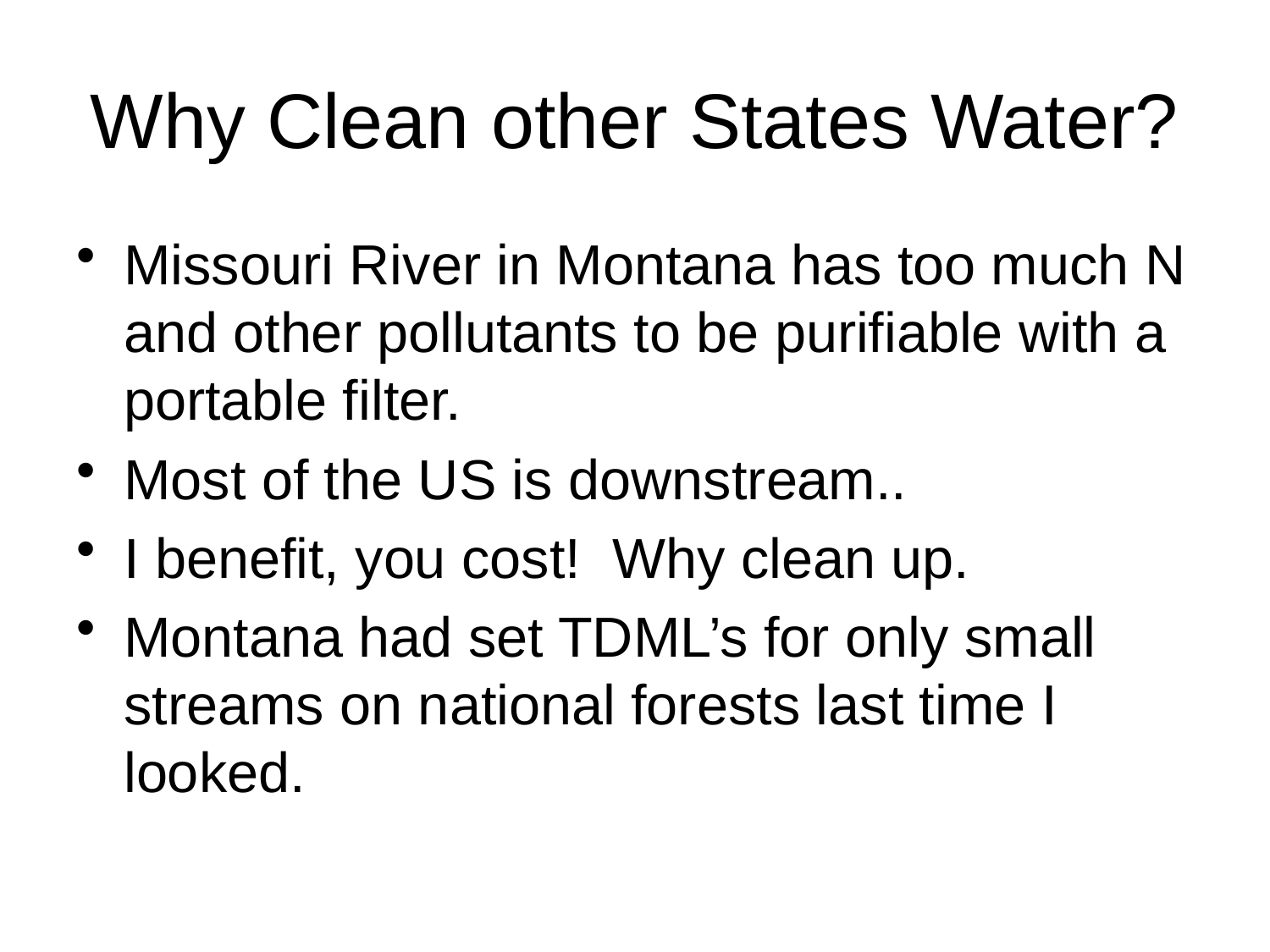

# Why Clean other States Water?
Missouri River in Montana has too much N and other pollutants to be purifiable with a portable filter.
Most of the US is downstream..
I benefit, you cost!  Why clean up.
Montana had set TDML’s for only small streams on national forests last time I looked.